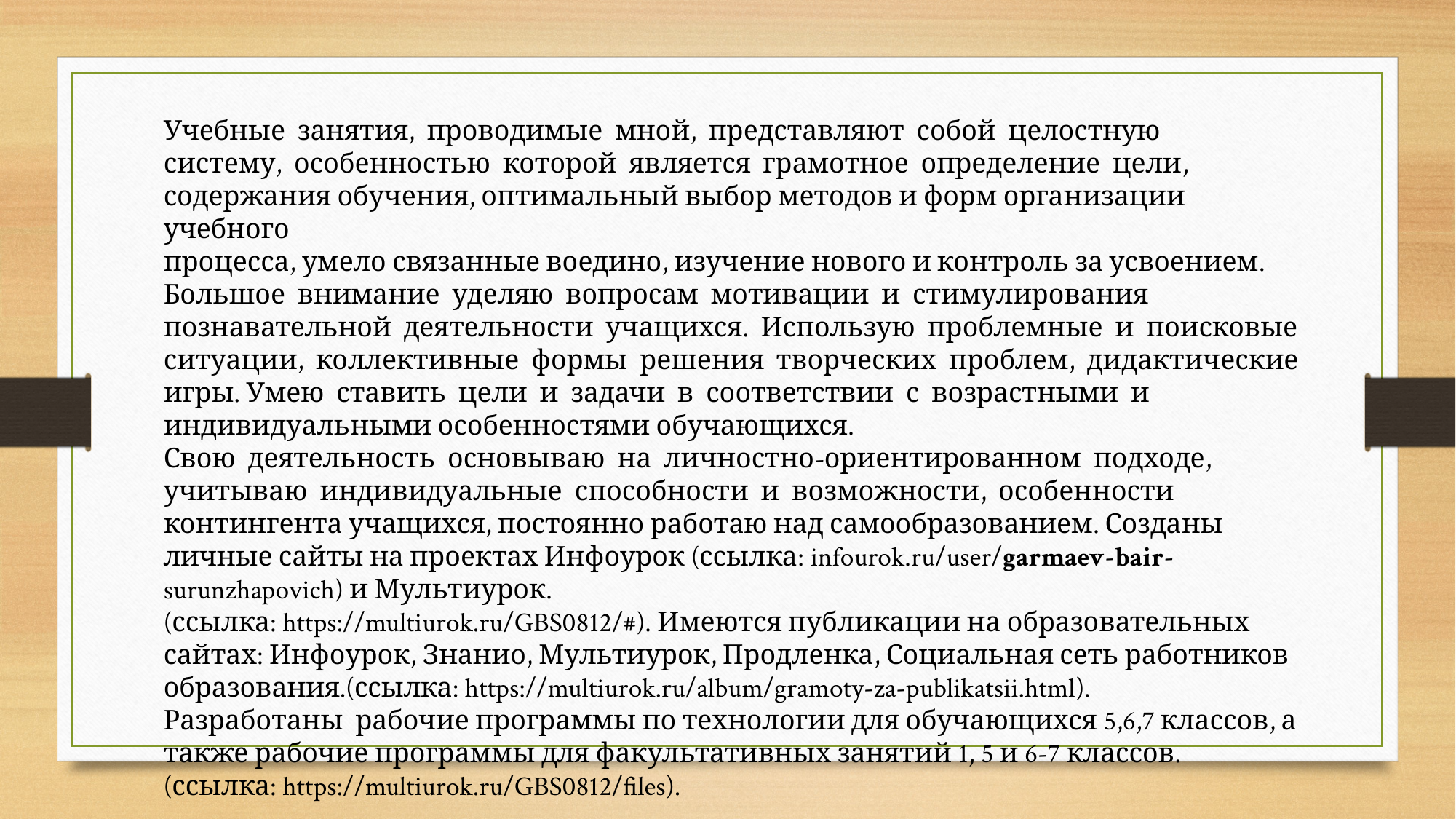

Учебные  занятия,  проводимые  мной,  представляют  собой  целостную
систему,  особенностью  которой  является  грамотное  определение  цели,
содержания обучения, оптимальный выбор методов и форм организации учебного
процесса, умело связанные воедино, изучение нового и контроль за усвоением.
Большое  внимание  уделяю  вопросам  мотивации  и  стимулирования
познавательной  деятельности  учащихся.  Использую  проблемные  и  поисковые
ситуации,  коллективные  формы  решения  творческих  проблем,  дидактические
игры. Умею  ставить  цели  и  задачи  в  соответствии  с  возрастными  и
индивидуальными особенностями обучающихся.
Свою  деятельность  основываю  на  личностно-ориентированном  подходе,
учитываю  индивидуальные  способности  и  возможности,  особенности
контингента учащихся, постоянно работаю над самообразованием. Созданы личные сайты на проектах Инфоурок (ссылка: infourok.ru/user/garmaev-bair-surunzhapovich) и Мультиурок.
(ссылка: https://multiurok.ru/GBS0812/#). Имеются публикации на образовательных сайтах: Инфоурок, Знанио, Мультиурок, Продленка, Социальная сеть работников образования.(ссылка: https://multiurok.ru/album/gramoty-za-publikatsii.html).
Разработаны  рабочие программы по технологии для обучающихся 5,6,7 классов, а также рабочие программы для факультативных занятий 1, 5 и 6-7 классов.
(ссылка: https://multiurok.ru/GBS0812/files).